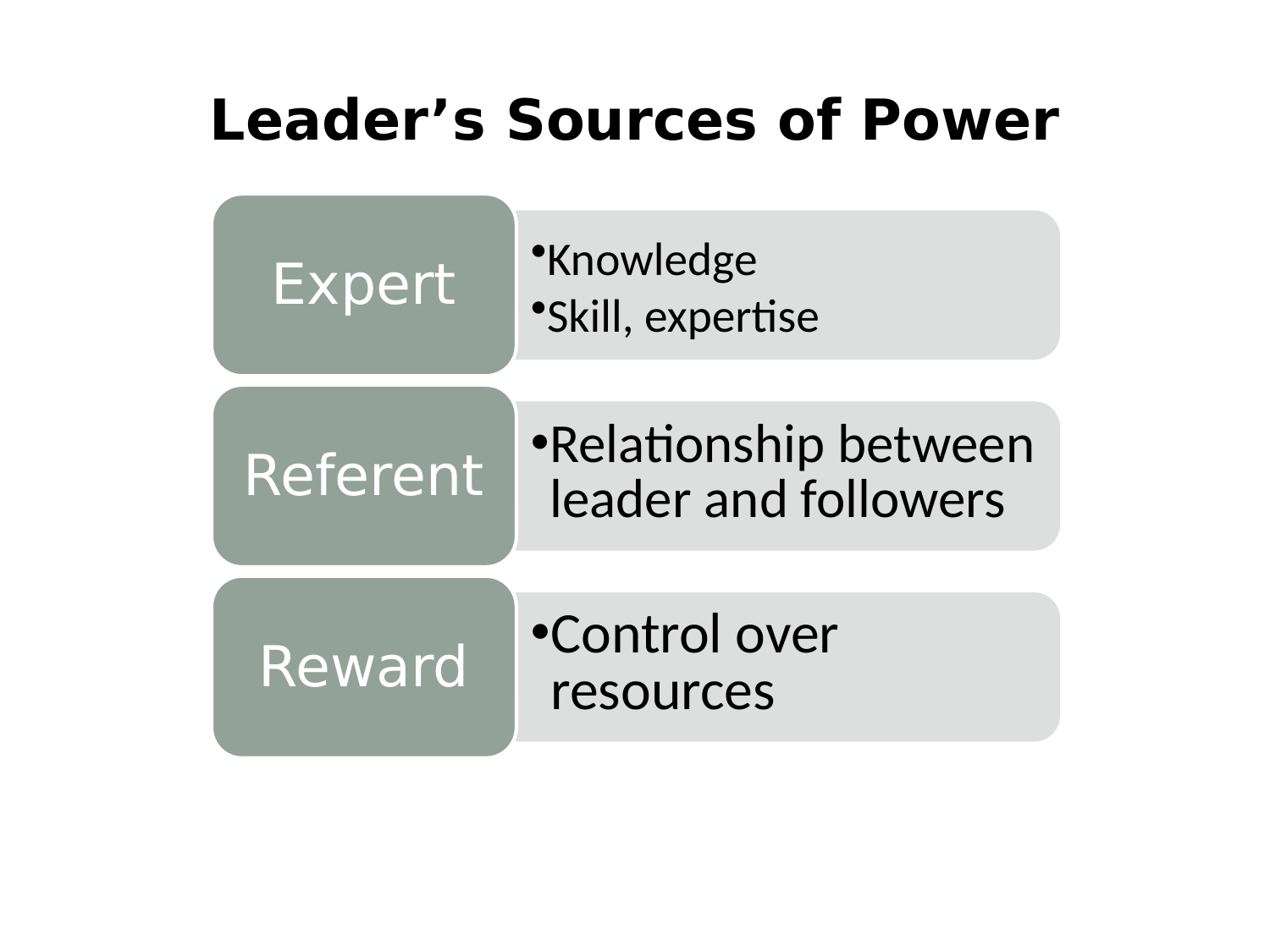

# Leader’s Sources of Power
Expert
Knowledge
Referent
Reward
Control over resources
Skill, expertise